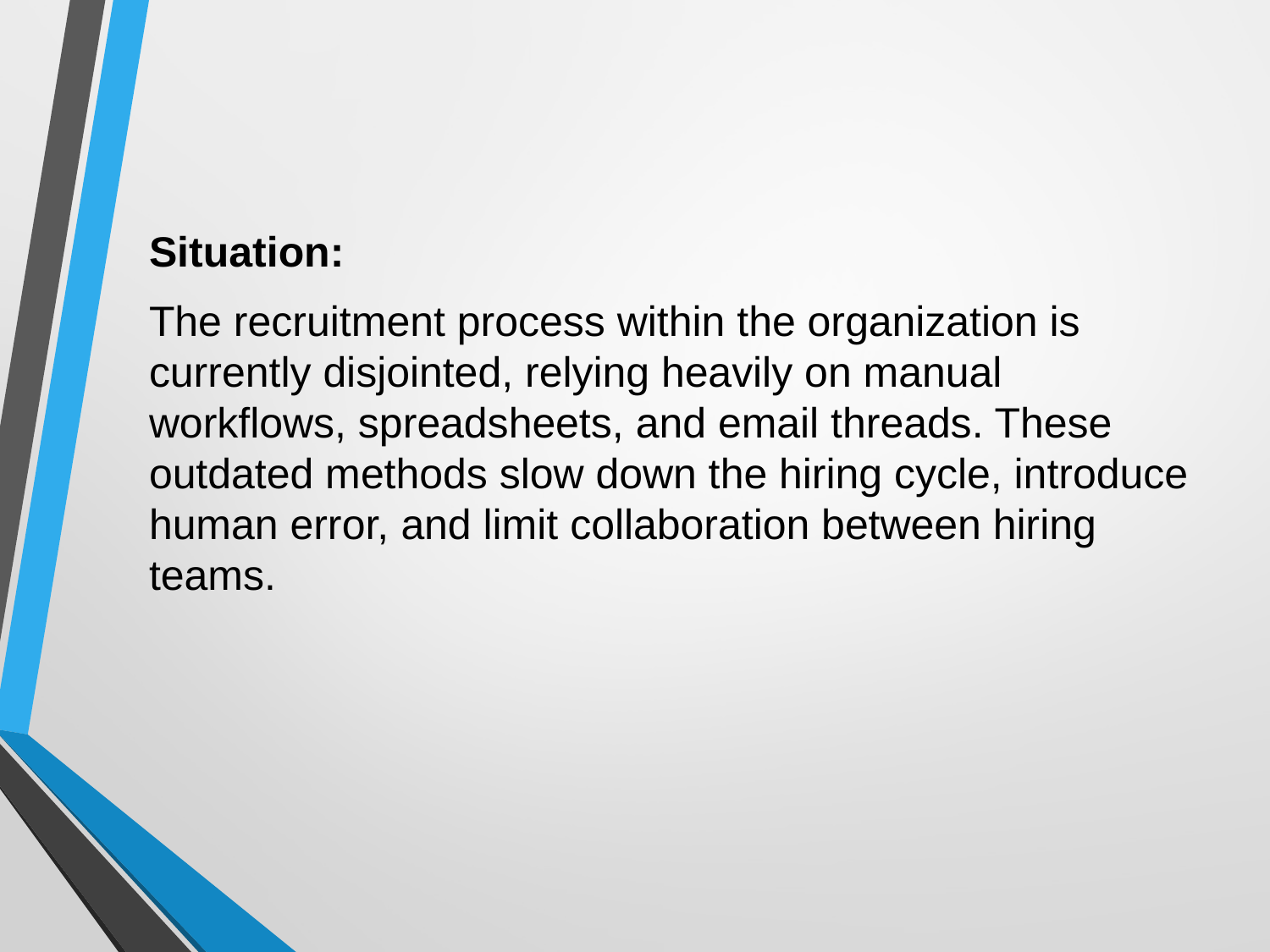

Situation:
The recruitment process within the organization is currently disjointed, relying heavily on manual workflows, spreadsheets, and email threads. These outdated methods slow down the hiring cycle, introduce human error, and limit collaboration between hiring teams.